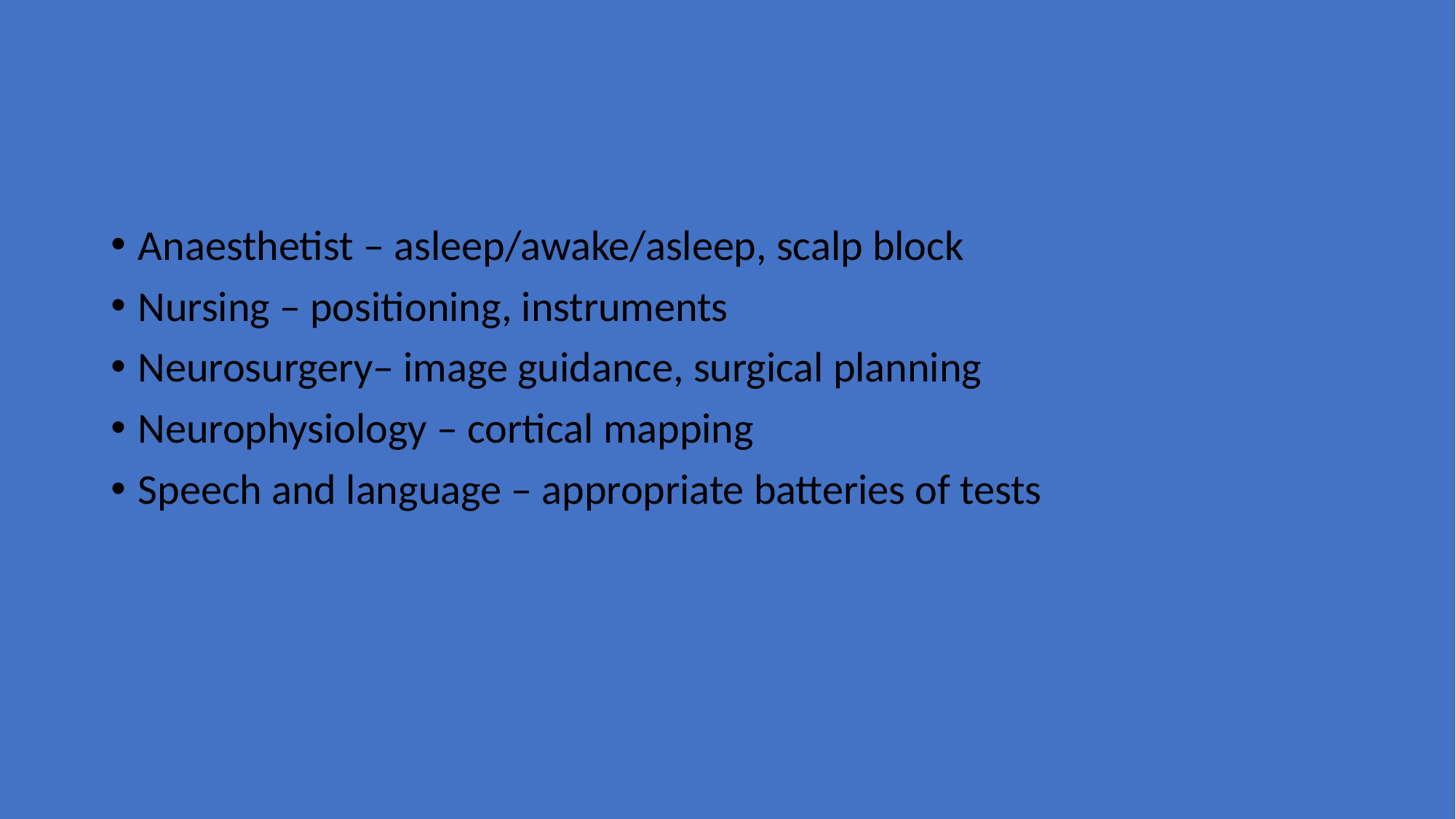

#
Anaesthetist – asleep/awake/asleep, scalp block
Nursing – positioning, instruments
Neurosurgery– image guidance, surgical planning
Neurophysiology – cortical mapping
Speech and language – appropriate batteries of tests